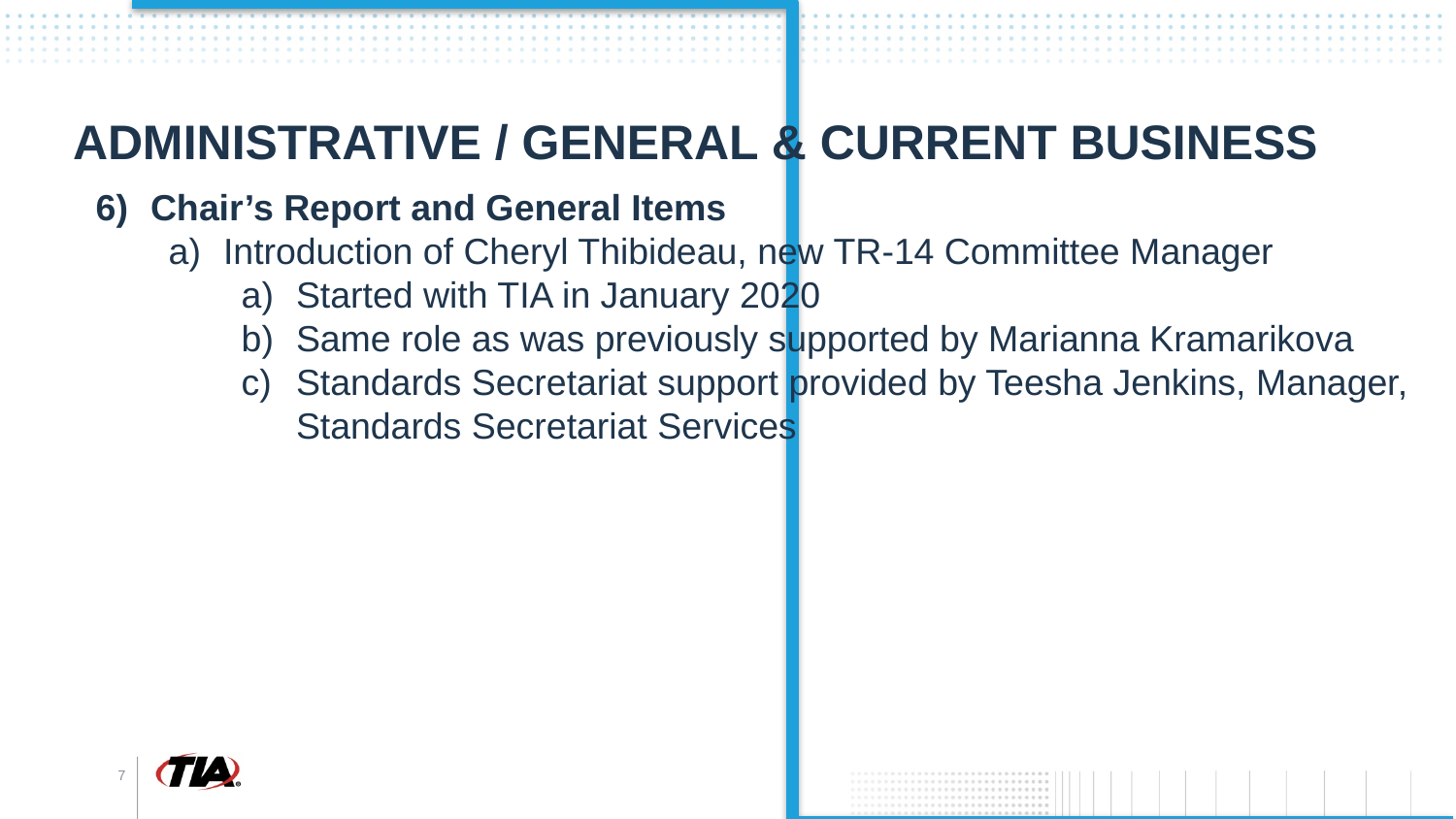

# Administrative / General & Current Business
Chair’s Report and General Items
Introduction of Cheryl Thibideau, new TR-14 Committee Manager
Started with TIA in January 2020
Same role as was previously supported by Marianna Kramarikova
Standards Secretariat support provided by Teesha Jenkins, Manager, Standards Secretariat Services

7